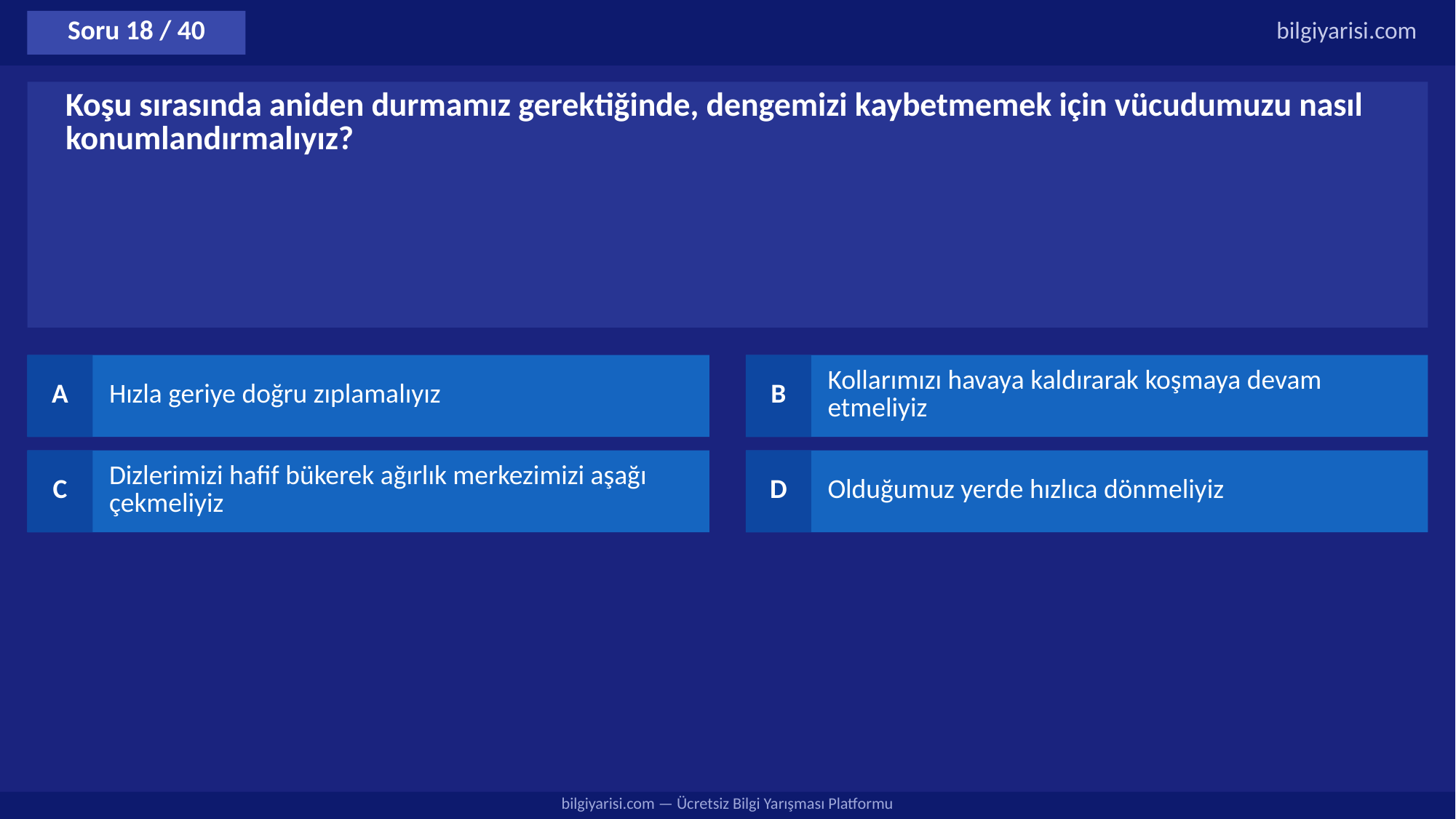

Soru 18 / 40
bilgiyarisi.com

Koşu sırasında aniden durmamız gerektiğinde, dengemizi kaybetmemek için vücudumuzu nasıl konumlandırmalıyız?

A
Hızla geriye doğru zıplamalıyız

B
Kollarımızı havaya kaldırarak koşmaya devam etmeliyiz

C
Dizlerimizi hafif bükerek ağırlık merkezimizi aşağı çekmeliyiz

D
Olduğumuz yerde hızlıca dönmeliyiz
bilgiyarisi.com — Ücretsiz Bilgi Yarışması Platformu